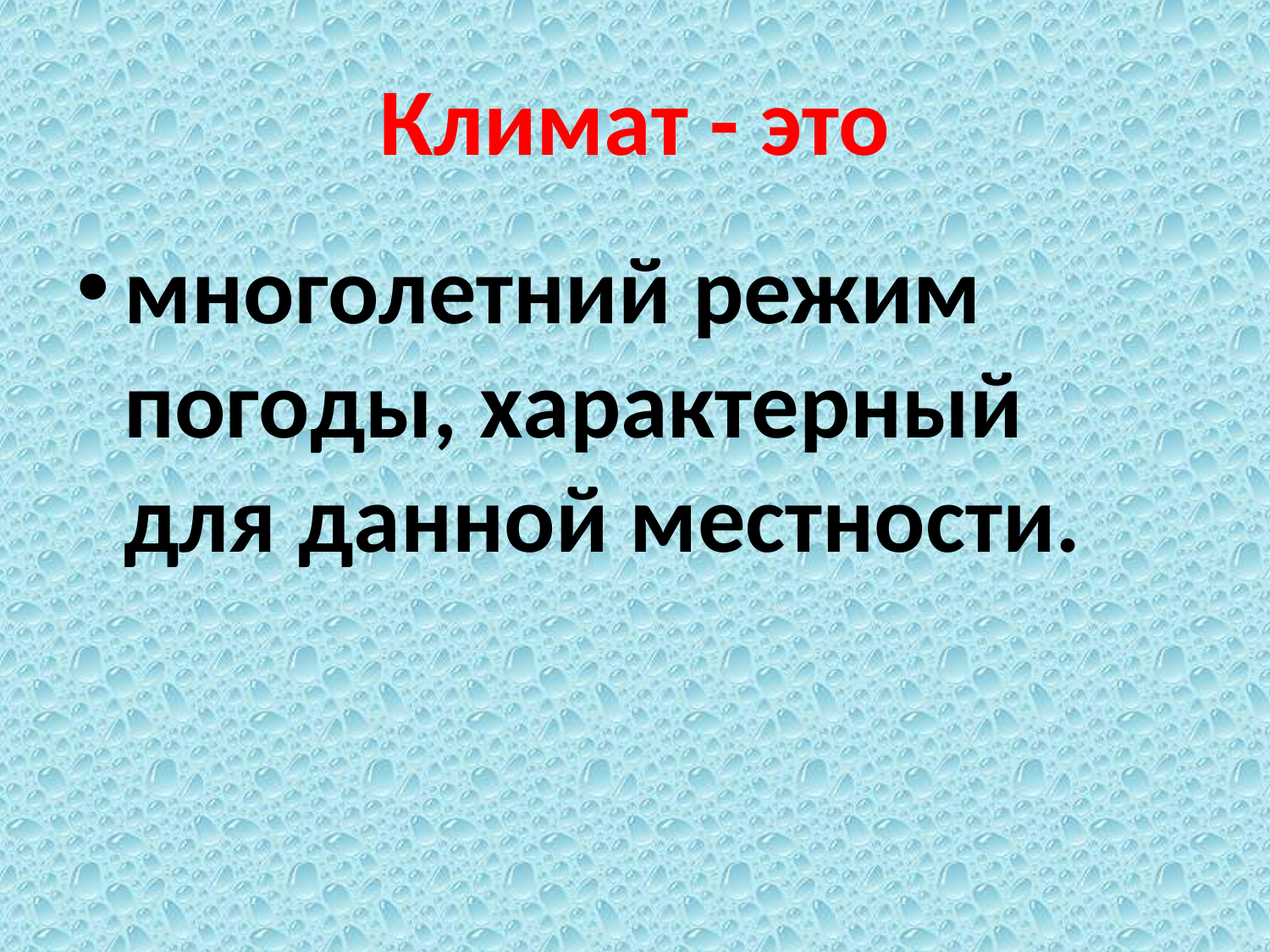

# Климат - это
многолетний режим погоды, характерный для данной местности.